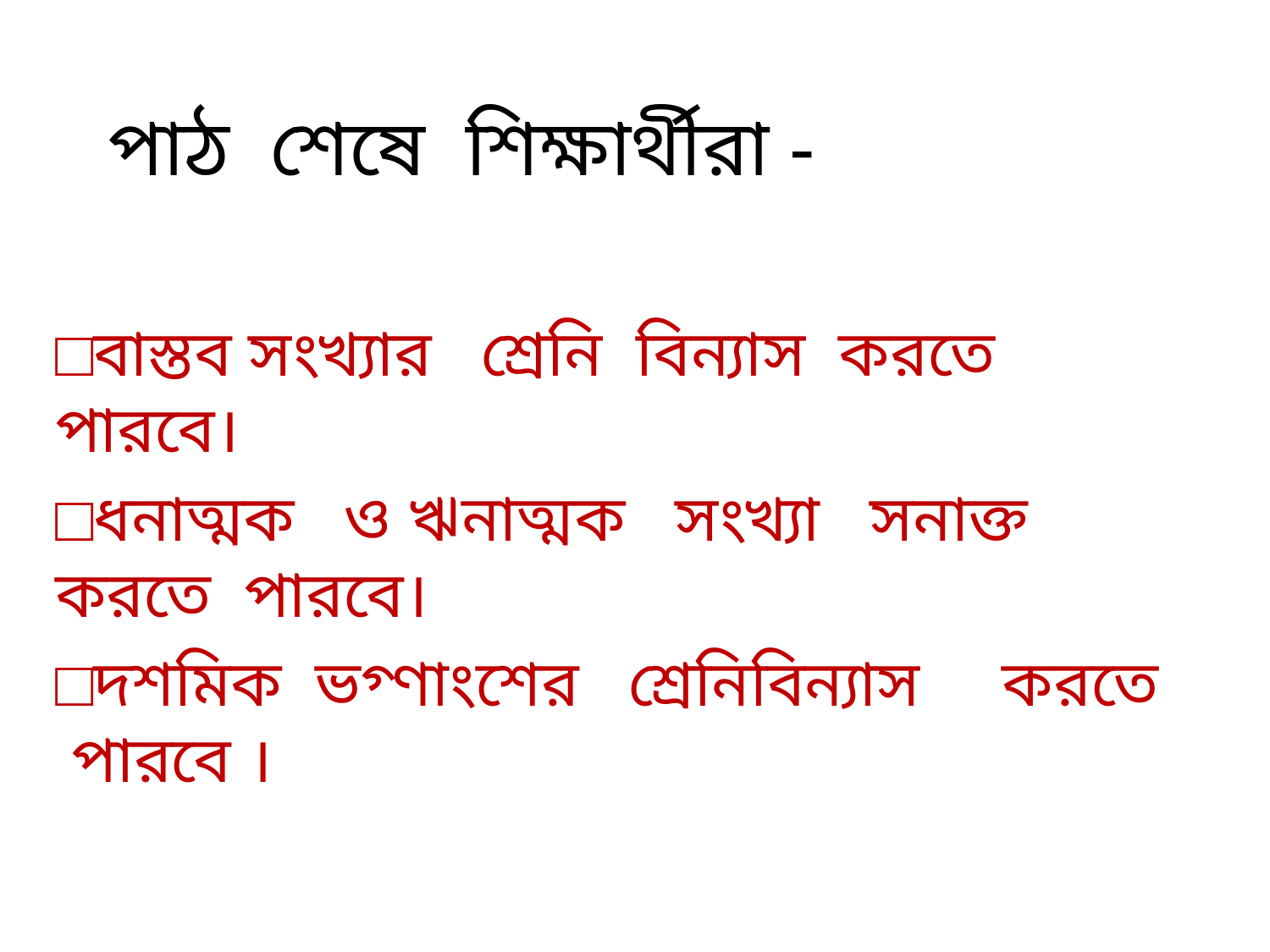

# পাঠ  শেষে  শিক্ষার্থীরা -

□বাস্তব সংখ্যার   শ্রেনি  বিন্যাস  করতে  পারবে।
□ধনাত্মক   ও ঋনাত্মক   সংখ্যা   সনাক্ত   করতে  পারবে।
□দশমিক  ভগ্ণাংশের   শ্রেনিবিন্যাস     করতে  পারবে ।